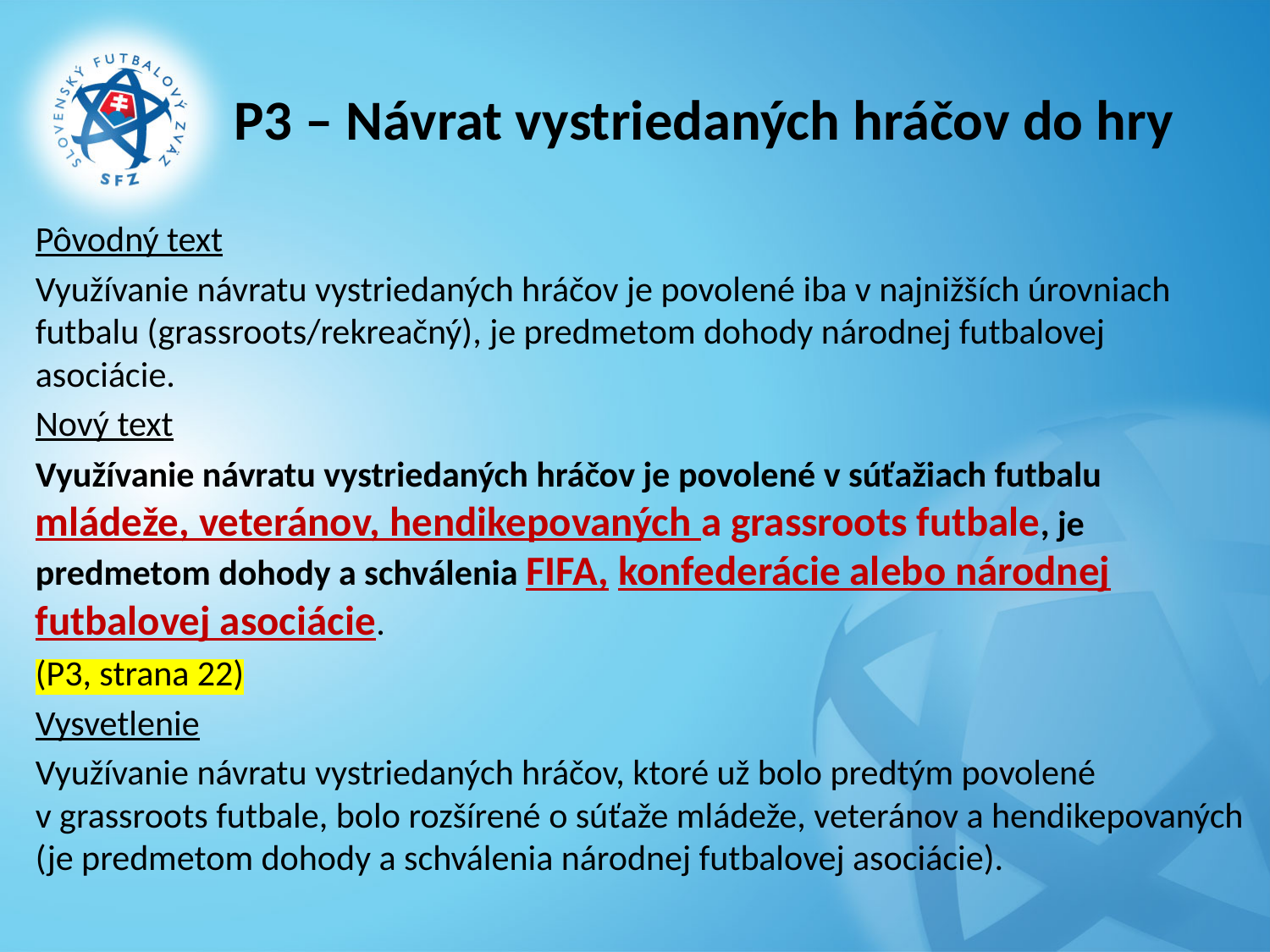

# P3 – Návrat vystriedaných hráčov do hry
Pôvodný text
Využívanie návratu vystriedaných hráčov je povolené iba v najnižších úrovniach futbalu (grassroots/rekreačný), je predmetom dohody národnej futbalovej asociácie.
Nový text
Využívanie návratu vystriedaných hráčov je povolené v súťažiach futbalu mládeže, veteránov, hendikepovaných a grassroots futbale, je predmetom dohody a schválenia FIFA, konfederácie alebo národnej futbalovej asociácie.
(P3, strana 22)
Vysvetlenie
Využívanie návratu vystriedaných hráčov, ktoré už bolo predtým povolené v grassroots futbale, bolo rozšírené o súťaže mládeže, veteránov a hendikepovaných (je predmetom dohody a schválenia národnej futbalovej asociácie).